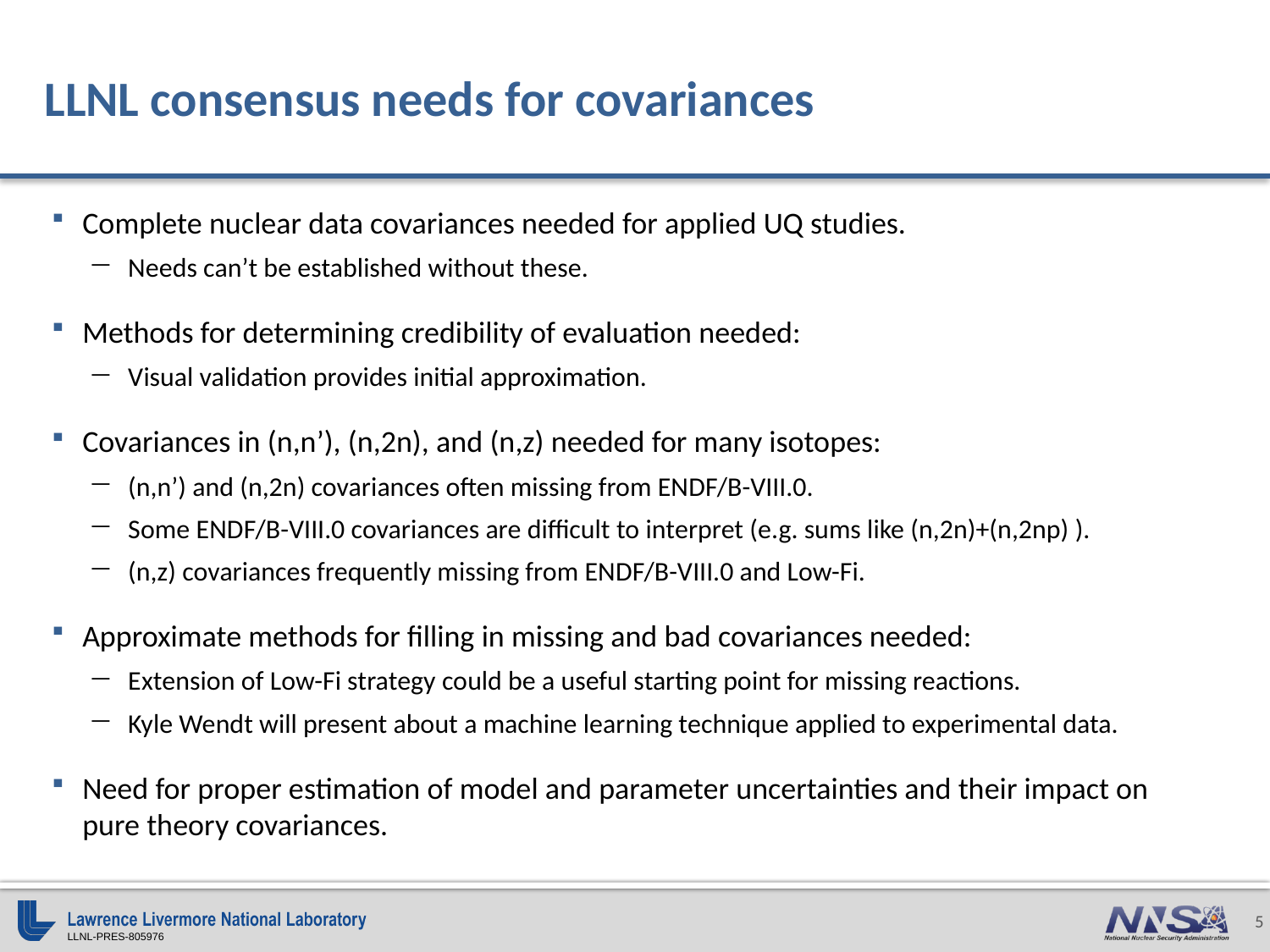

# LLNL consensus needs for covariances
Complete nuclear data covariances needed for applied UQ studies.
Needs can’t be established without these.
Methods for determining credibility of evaluation needed:
Visual validation provides initial approximation.
Covariances in (n,n’), (n,2n), and (n,z) needed for many isotopes:
(n,n’) and (n,2n) covariances often missing from ENDF/B-VIII.0.
Some ENDF/B-VIII.0 covariances are difficult to interpret (e.g. sums like (n,2n)+(n,2np) ).
(n,z) covariances frequently missing from ENDF/B-VIII.0 and Low-Fi.
Approximate methods for filling in missing and bad covariances needed:
Extension of Low-Fi strategy could be a useful starting point for missing reactions.
Kyle Wendt will present about a machine learning technique applied to experimental data.
Need for proper estimation of model and parameter uncertainties and their impact on pure theory covariances.